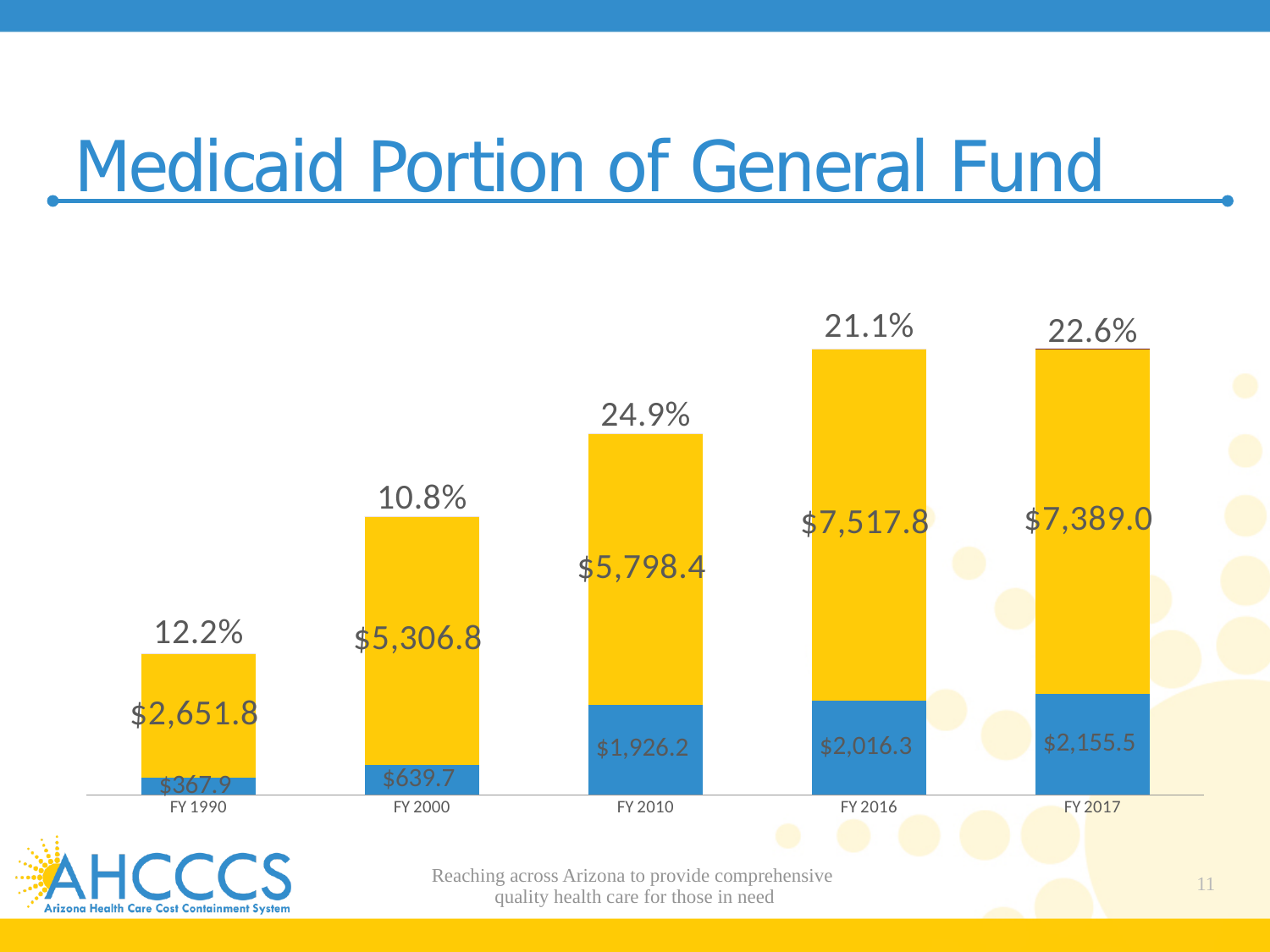

# Medicaid Portion of General Fund

### Chart

| Category | Medicaid GF | Other GF | AHCCCS % |
|---|---|---|---|
| FY 1990 | 367.8842 | 2651.768289 | 0.1218299792244736 |
| FY 2000 | 639.7255 | 5306.8146 | 0.10757944775315649 |
| FY 2010 | 1926.1847 | 5798.3819 | 0.24935828762224665 |
| FY 2016 | 2016.3379 | 7517.834999999999 | 0.2114853507638822 |
| FY 2017 | 2155.465 | 7388.986499999999 | 0.22583434993619067 |
Reaching across Arizona to provide comprehensive
quality health care for those in need
11